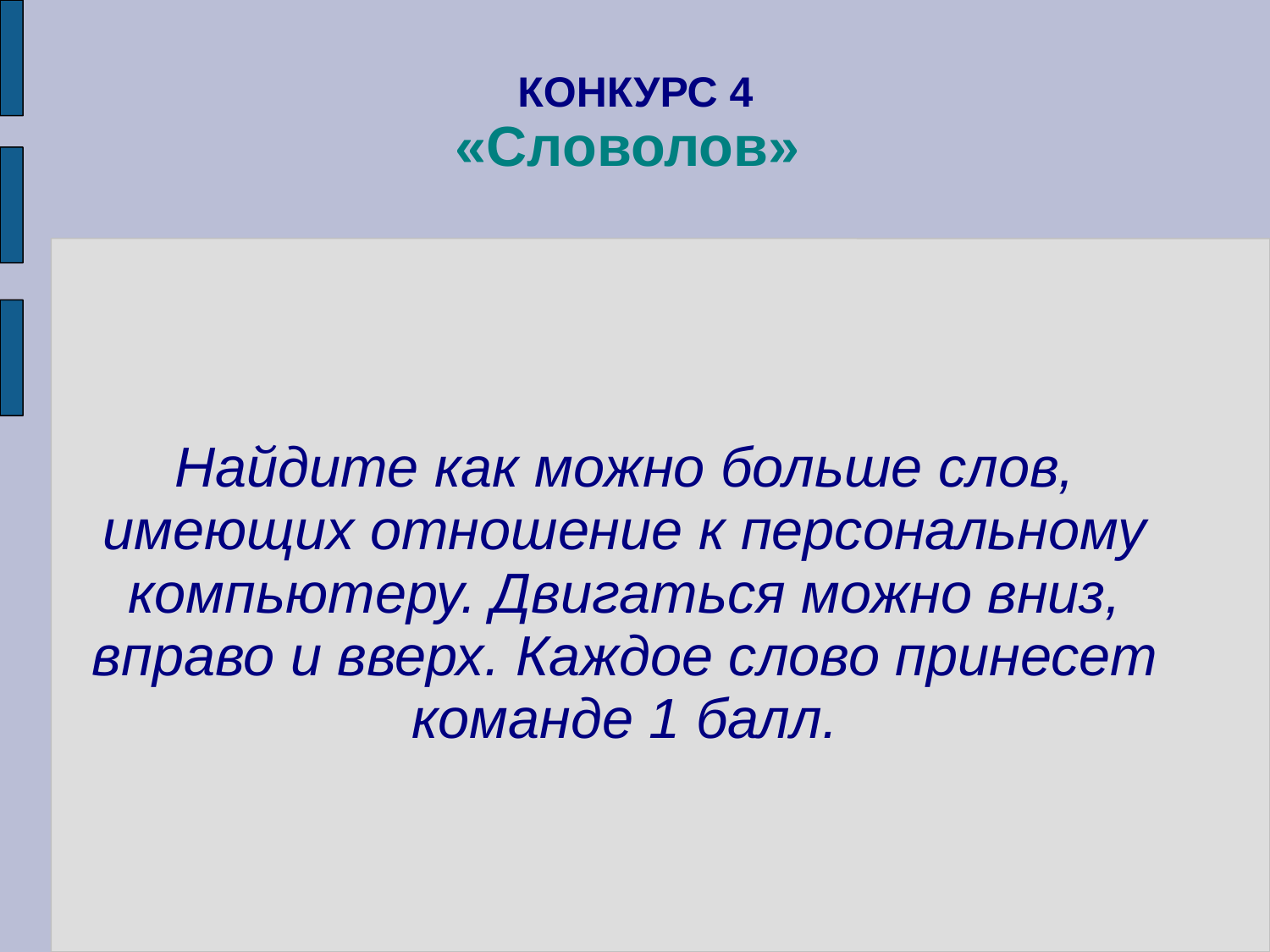

# КОНКУРС 4 «Словолов»
Найдите как можно больше слов, имеющих отношение к персональному компьютеру. Двигаться можно вниз, вправо и вверх. Каждое слово принесет команде 1 балл.